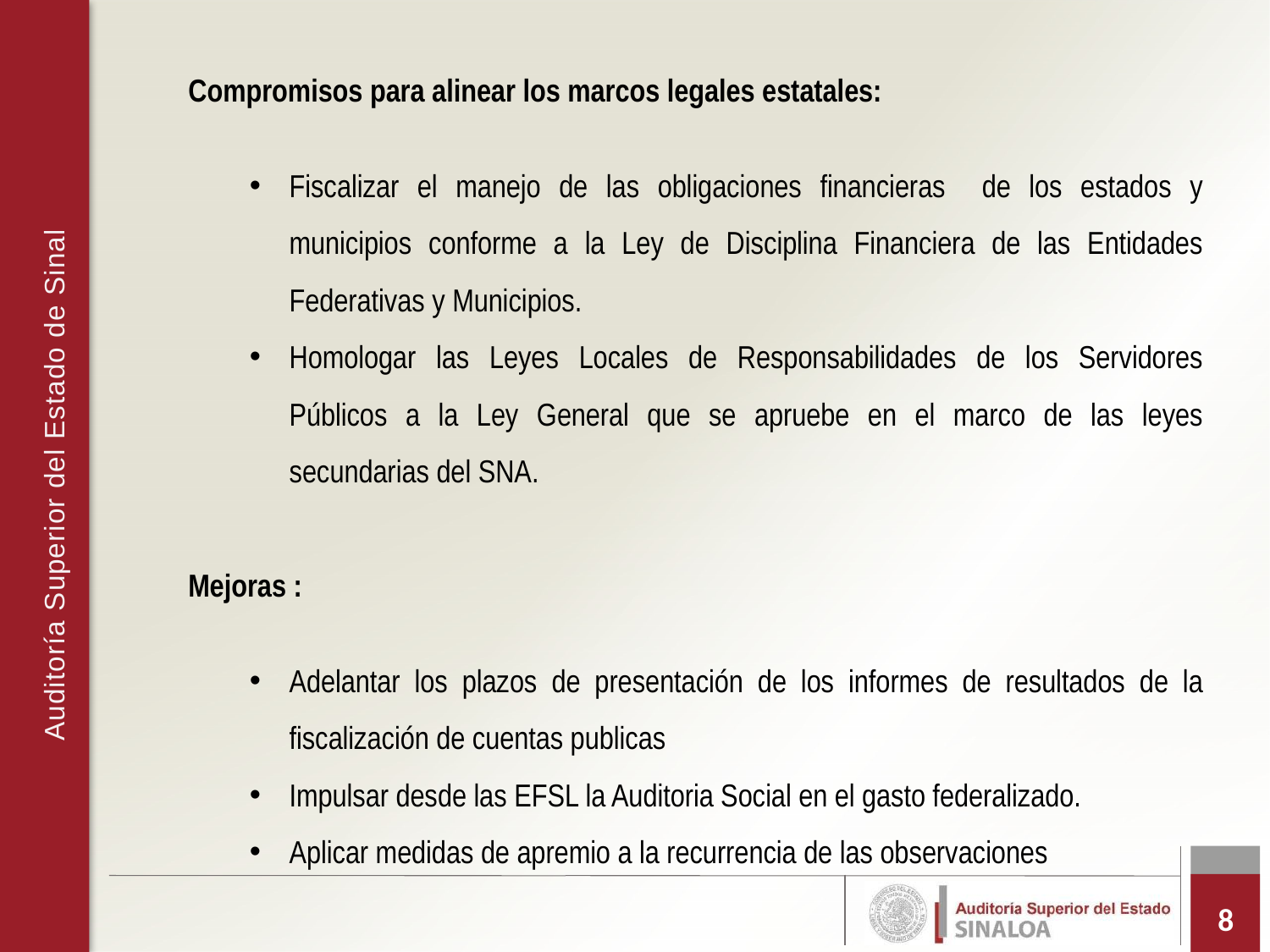

Compromisos para alinear los marcos legales estatales:

Fiscalizar el manejo de las obligaciones financieras  de los estados y municipios conforme a la Ley de Disciplina Financiera de las Entidades Federativas y Municipios.
Homologar las Leyes Locales de Responsabilidades de los Servidores Públicos a la Ley General que se apruebe en el marco de las leyes secundarias del SNA.

Mejoras :

Adelantar los plazos de presentación de los informes de resultados de la fiscalización de cuentas publicas
Impulsar desde las EFSL la Auditoria Social en el gasto federalizado.
Aplicar medidas de apremio a la recurrencia de las observaciones